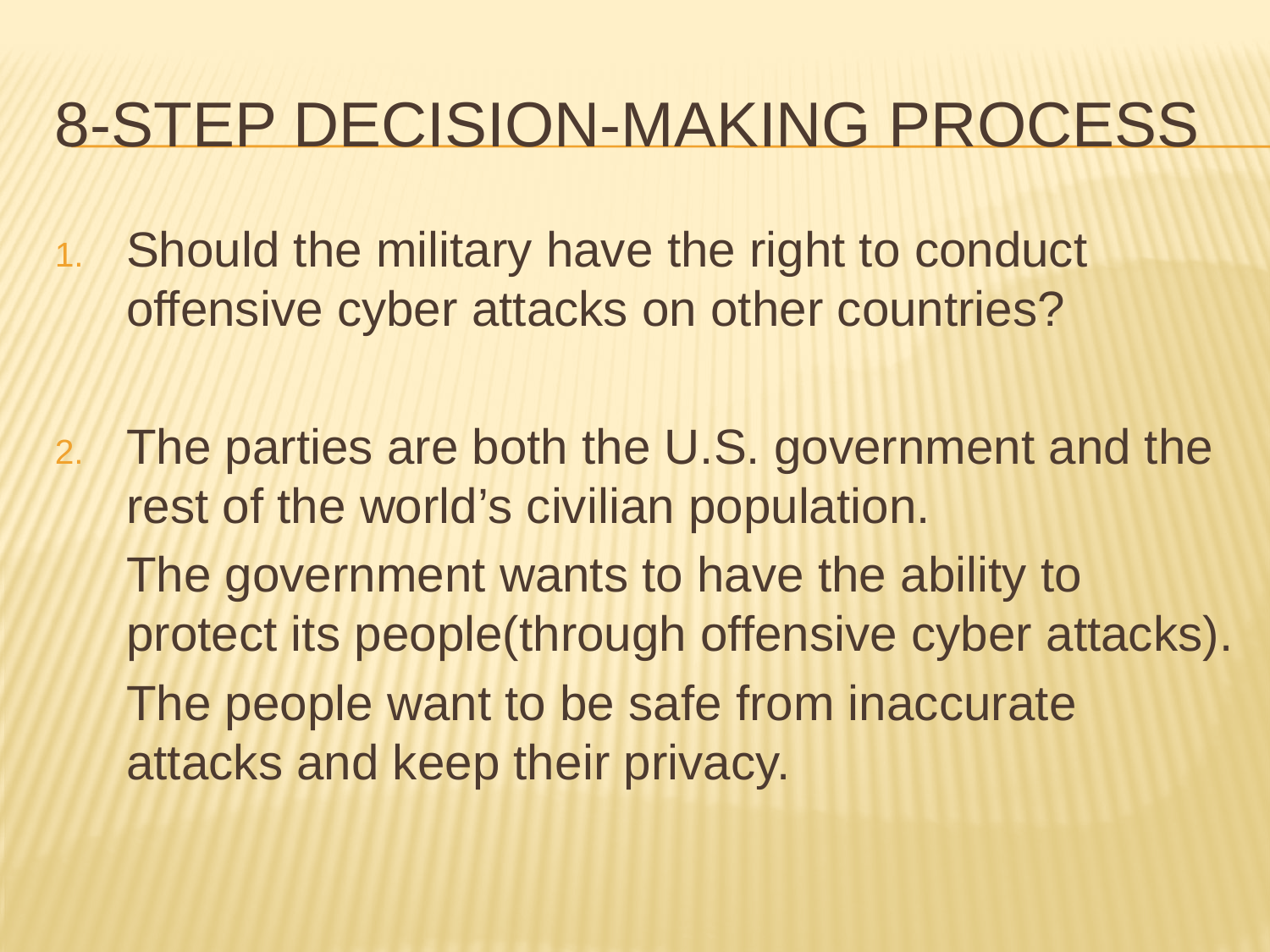

# 8-step decision-making process
Should the military have the right to conduct offensive cyber attacks on other countries?

The parties are both the U.S. government and the rest of the world’s civilian population.
	The government wants to have the ability to protect its people(through offensive cyber attacks).
	The people want to be safe from inaccurate attacks and keep their privacy.